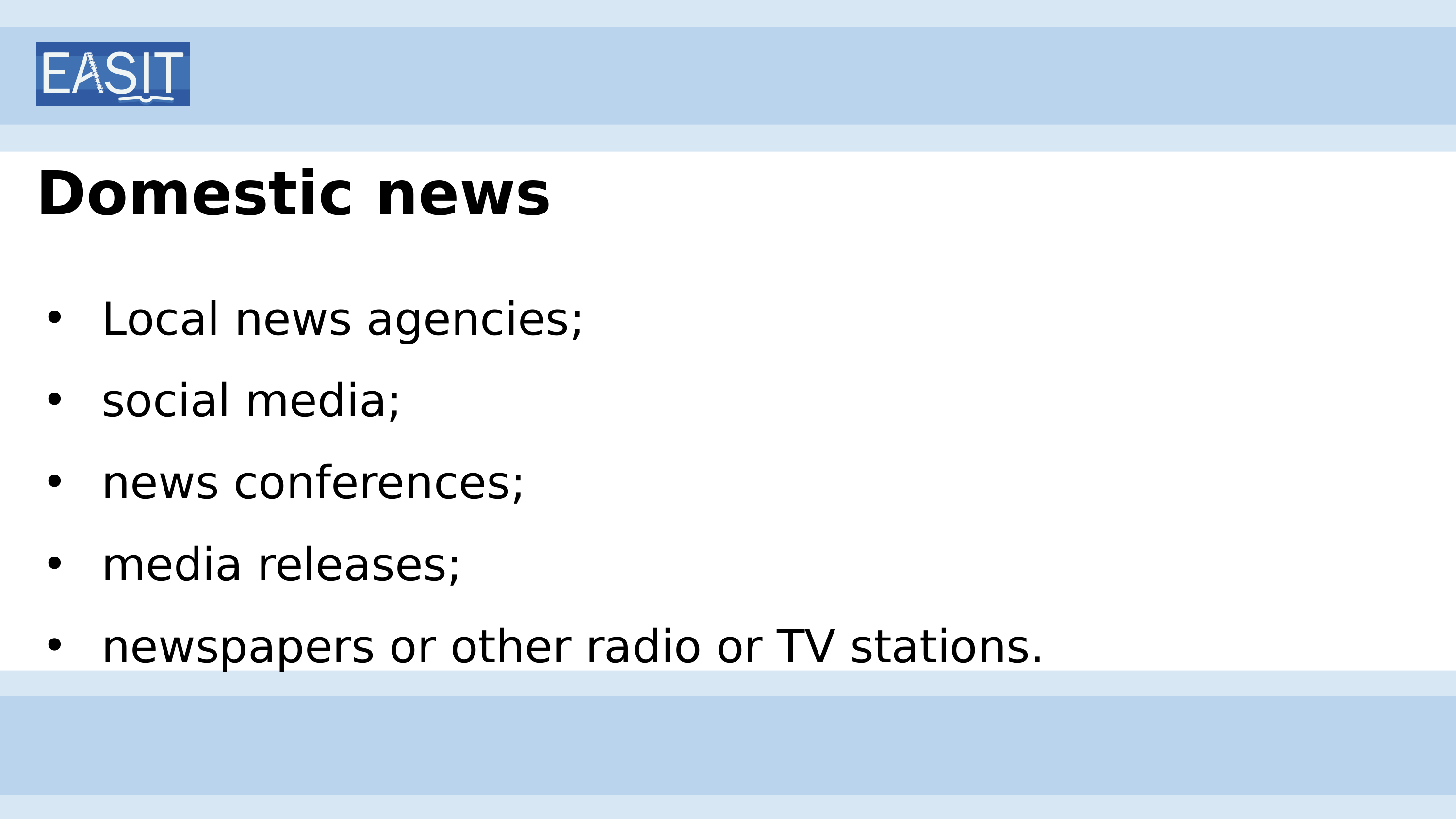

# Domestic news
Local news agencies;
social media;
news conferences;
media releases;
newspapers or other radio or TV stations.